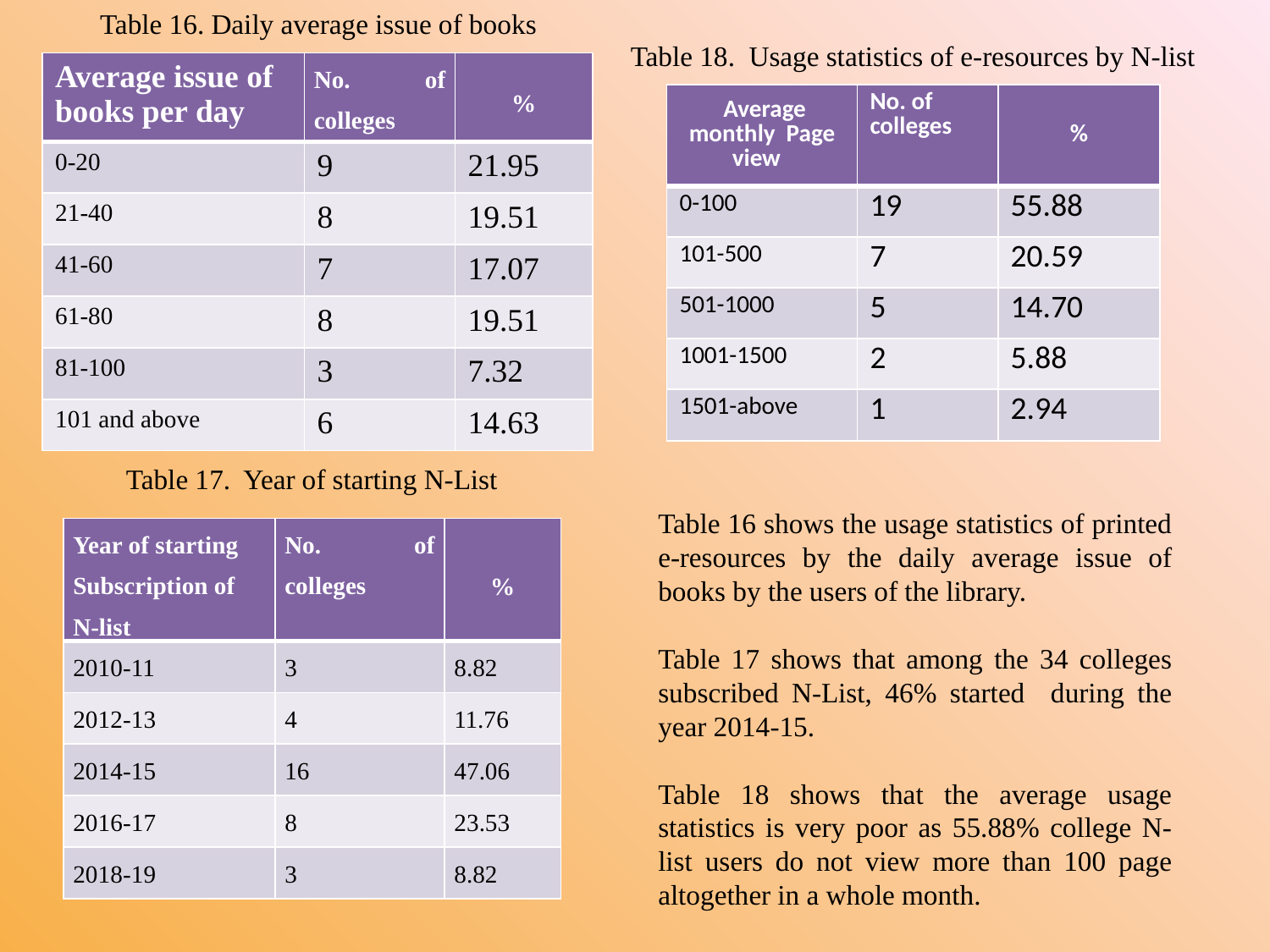

Table 16. Daily average issue of books
Table 18.  Usage statistics of e-resources by N-list
| Average issue of books per day | No. of colleges | % |
| --- | --- | --- |
| 0-20 | 9 | 21.95 |
| 21-40 | 8 | 19.51 |
| 41-60 | 7 | 17.07 |
| 61-80 | 8 | 19.51 |
| 81-100 | 3 | 7.32 |
| 101 and above | 6 | 14.63 |
| Average monthly Page view | No. of colleges | % |
| --- | --- | --- |
| 0-100 | 19 | 55.88 |
| 101-500 | 7 | 20.59 |
| 501-1000 | 5 | 14.70 |
| 1001-1500 | 2 | 5.88 |
| 1501-above | 1 | 2.94 |
Table 17.  Year of starting N-List

Table 16 shows the usage statistics of printed e-resources by the daily average issue of books by the users of the library.

Table 17 shows that among the 34 colleges subscribed N-List, 46% started  during the year 2014-15.

Table 18 shows that the average usage statistics is very poor as 55.88% college N-list users do not view more than 100 page altogether in a whole month.
| Year of starting Subscription of N-list | No. of colleges | % |
| --- | --- | --- |
| 2010-11 | 3 | 8.82 |
| 2012-13 | 4 | 11.76 |
| 2014-15 | 16 | 47.06 |
| 2016-17 | 8 | 23.53 |
| 2018-19 | 3 | 8.82 |